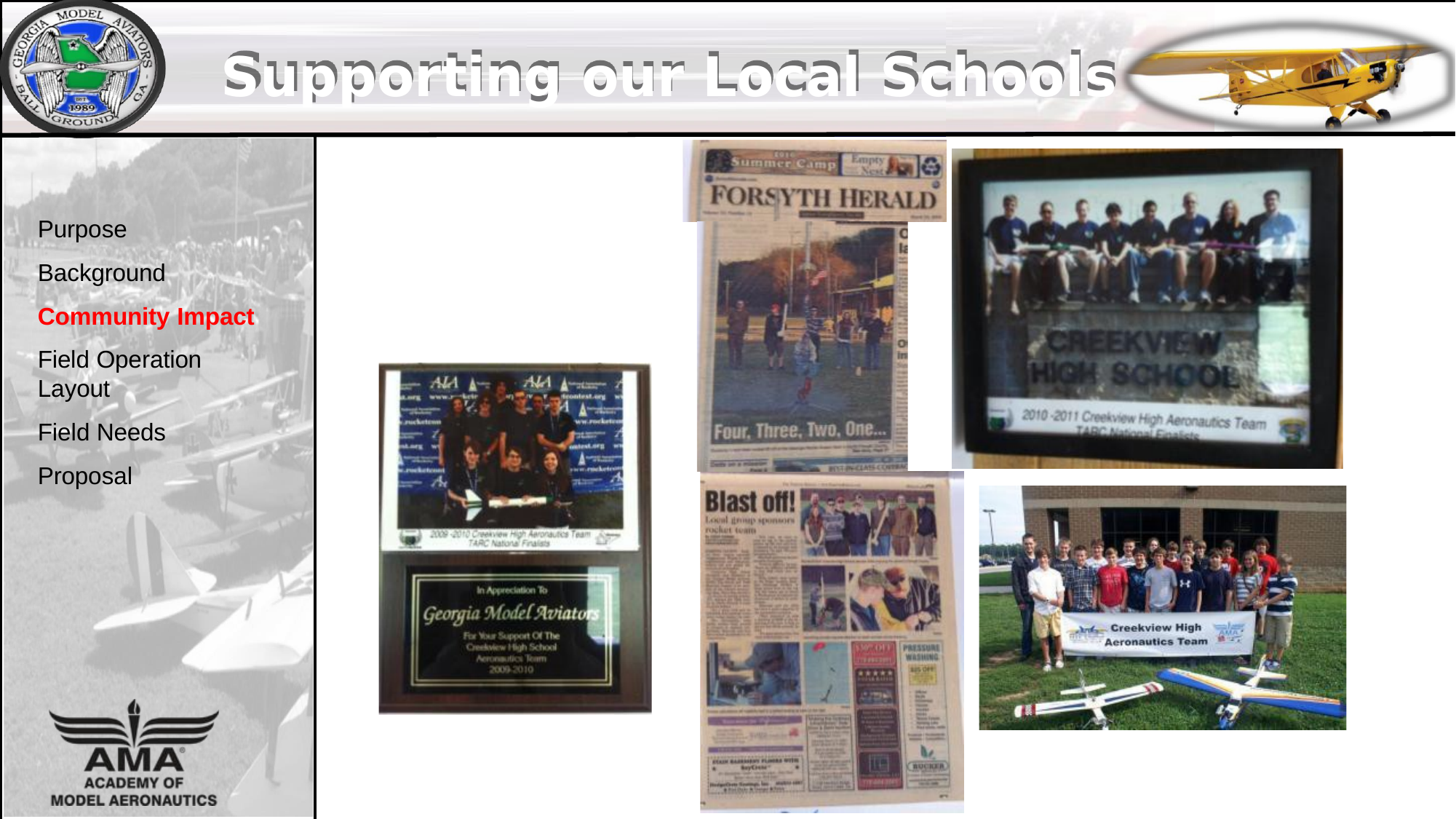

# Supporting our Local Schools

Purpose Background Community Impact
Field Operation Layout
Field Needs Proposal